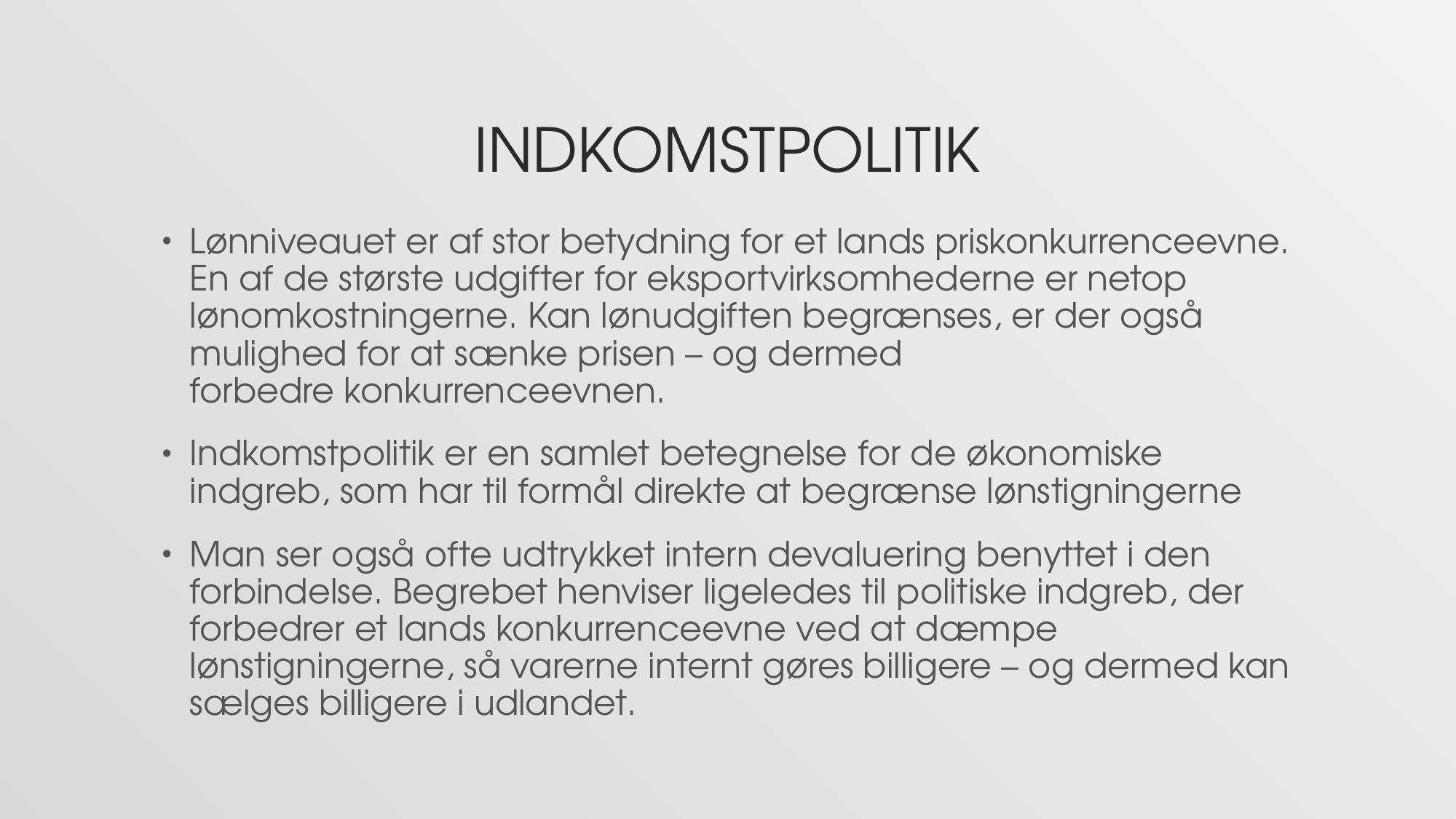

# Indkomstpolitik
Lønniveauet er af stor betydning for et lands priskonkurrenceevne. En af de største udgifter for eksportvirksomhederne er netop lønomkostningerne. Kan lønudgiften begrænses, er der også mulighed for at sænke prisen – og dermed forbedre konkurrenceevnen.
Indkomstpolitik er en samlet betegnelse for de økonomiske indgreb, som har til formål direkte at begrænse lønstigningerne
Man ser også ofte udtrykket intern devaluering benyttet i den forbindelse. Begrebet henviser ligeledes til politiske indgreb, der forbedrer et lands konkurrenceevne ved at dæmpe lønstigningerne, så varerne internt gøres billigere – og dermed kan sælges billigere i udlandet.